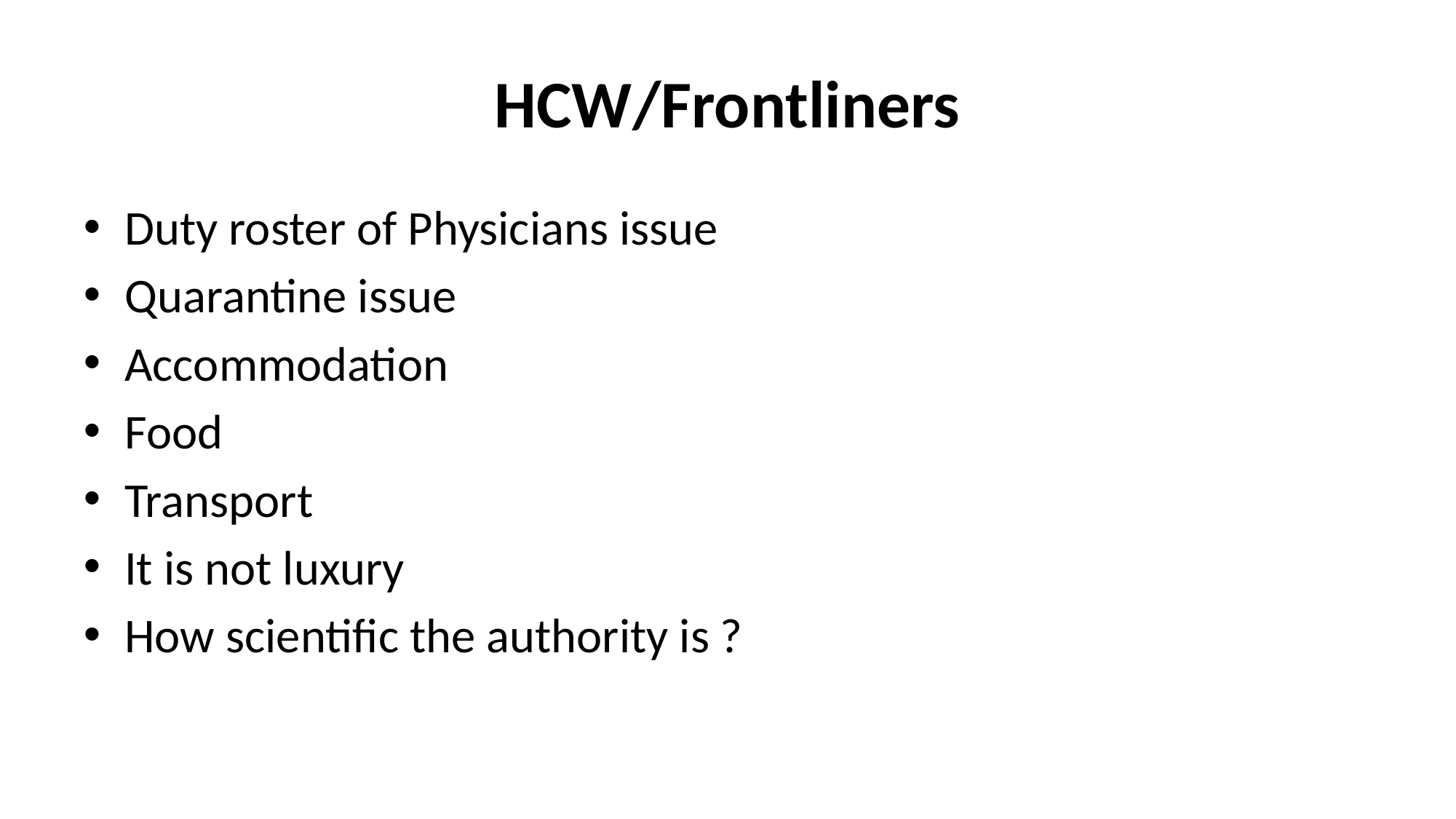

# HCW/Frontliners
Duty roster of Physicians issue
Quarantine issue
Accommodation
Food
Transport
It is not luxury
How scientific the authority is ?